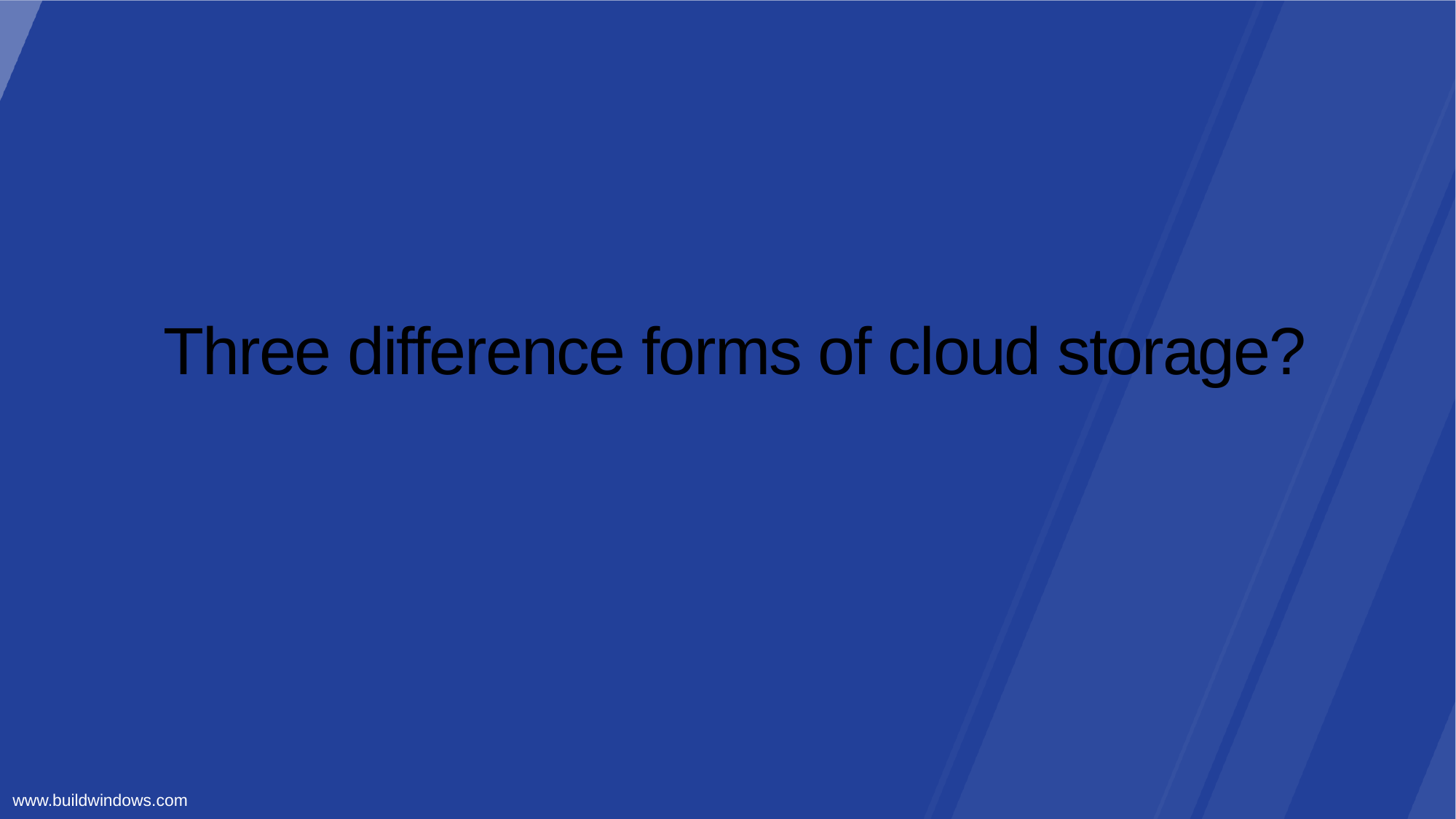

# Three difference forms of cloud storage?